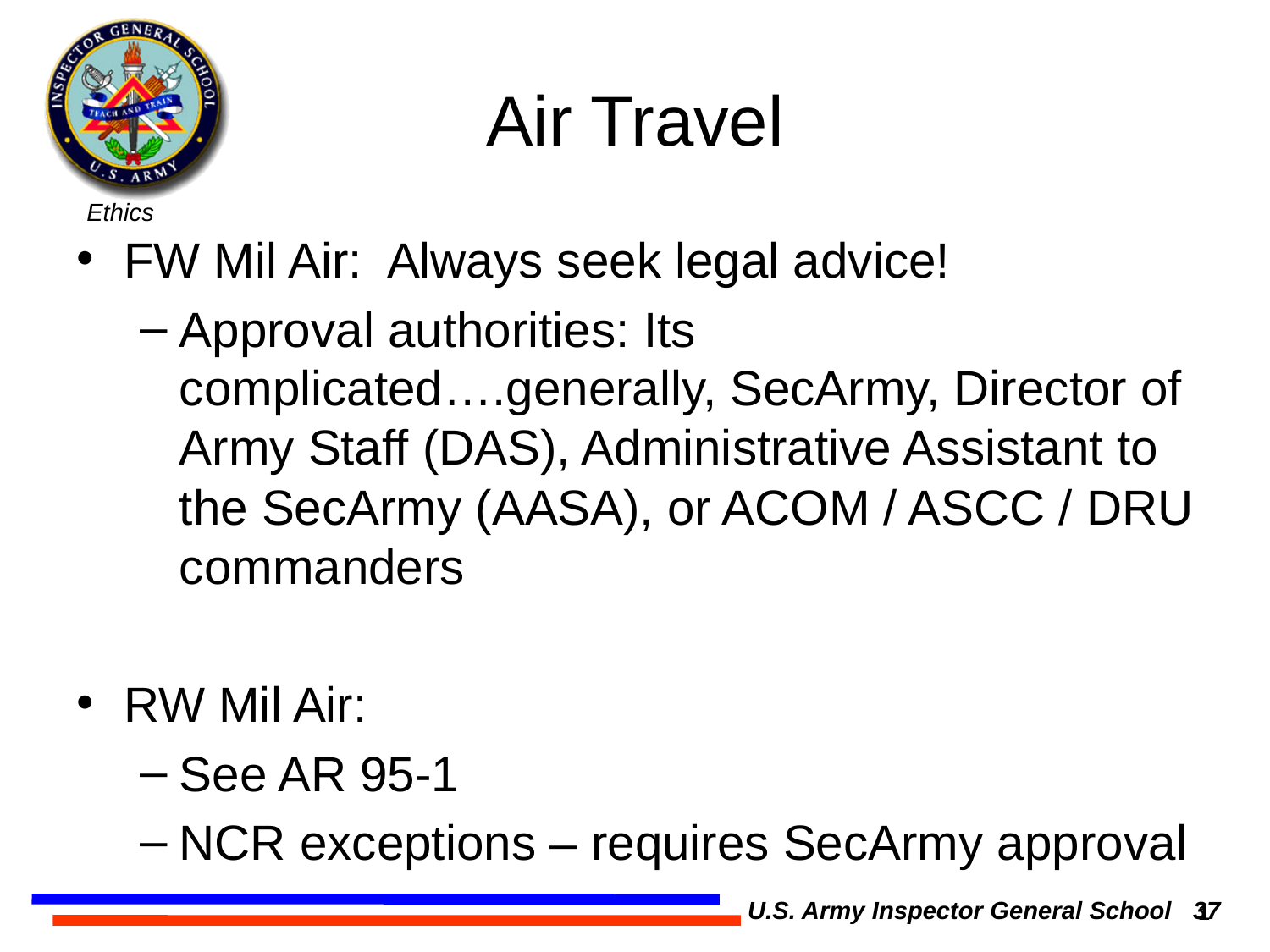

# Air Travel
FW Mil Air:  Always seek legal advice!
Approval authorities: Its complicated….generally, SecArmy, Director of Army Staff (DAS), Administrative Assistant to the SecArmy (AASA), or ACOM / ASCC / DRU commanders

RW Mil Air:
See AR 95-1
NCR exceptions – requires SecArmy approval